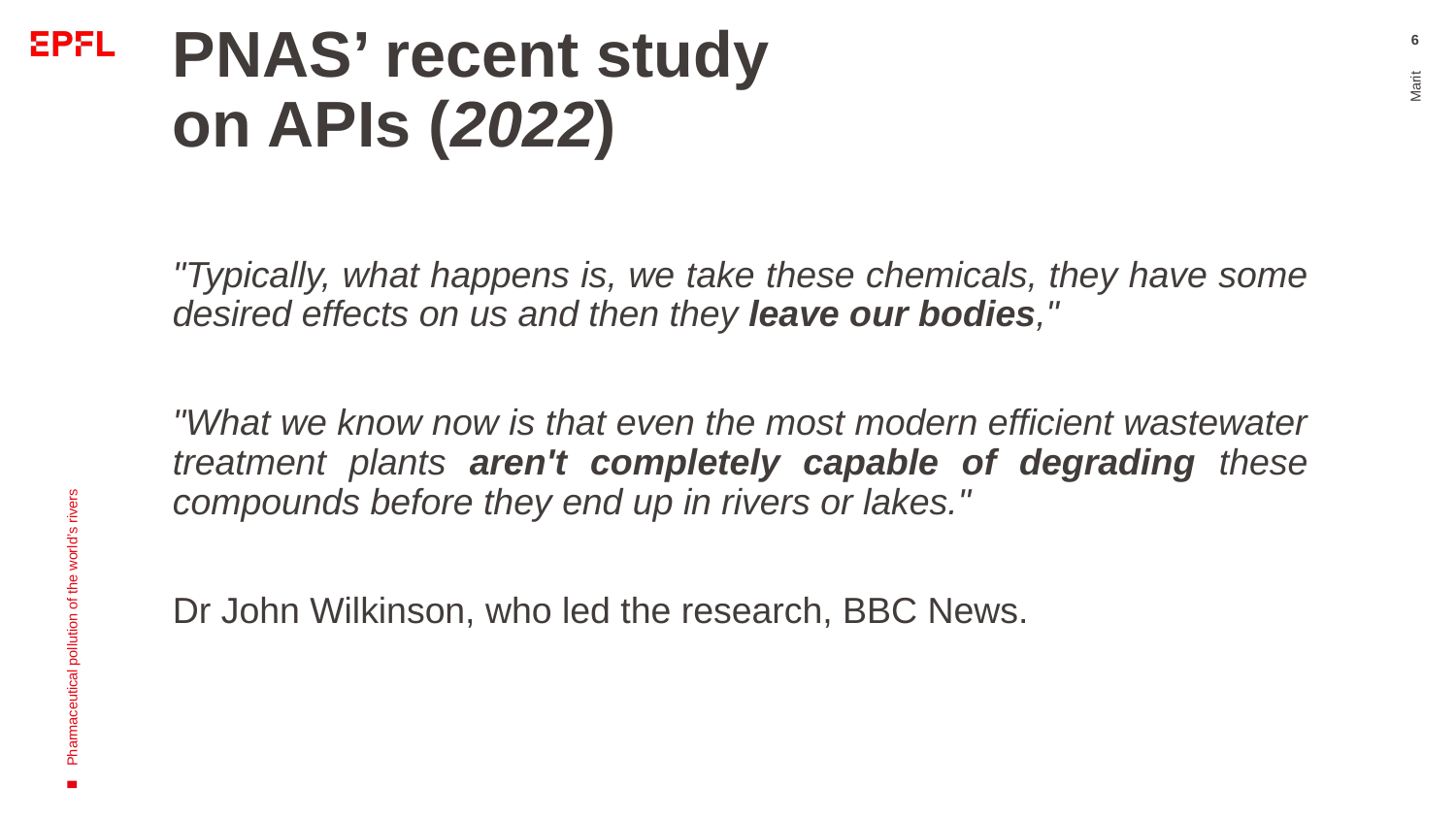

# PNAS’ recent study on APIs (2022)
6
"Typically, what happens is, we take these chemicals, they have some desired effects on us and then they leave our bodies,"

"What we know now is that even the most modern efficient wastewater treatment plants aren't completely capable of degrading these compounds before they end up in rivers or lakes."

Dr John Wilkinson, who led the research, BBC News.
Marit
Pharmaceutical pollution of the world’s rivers